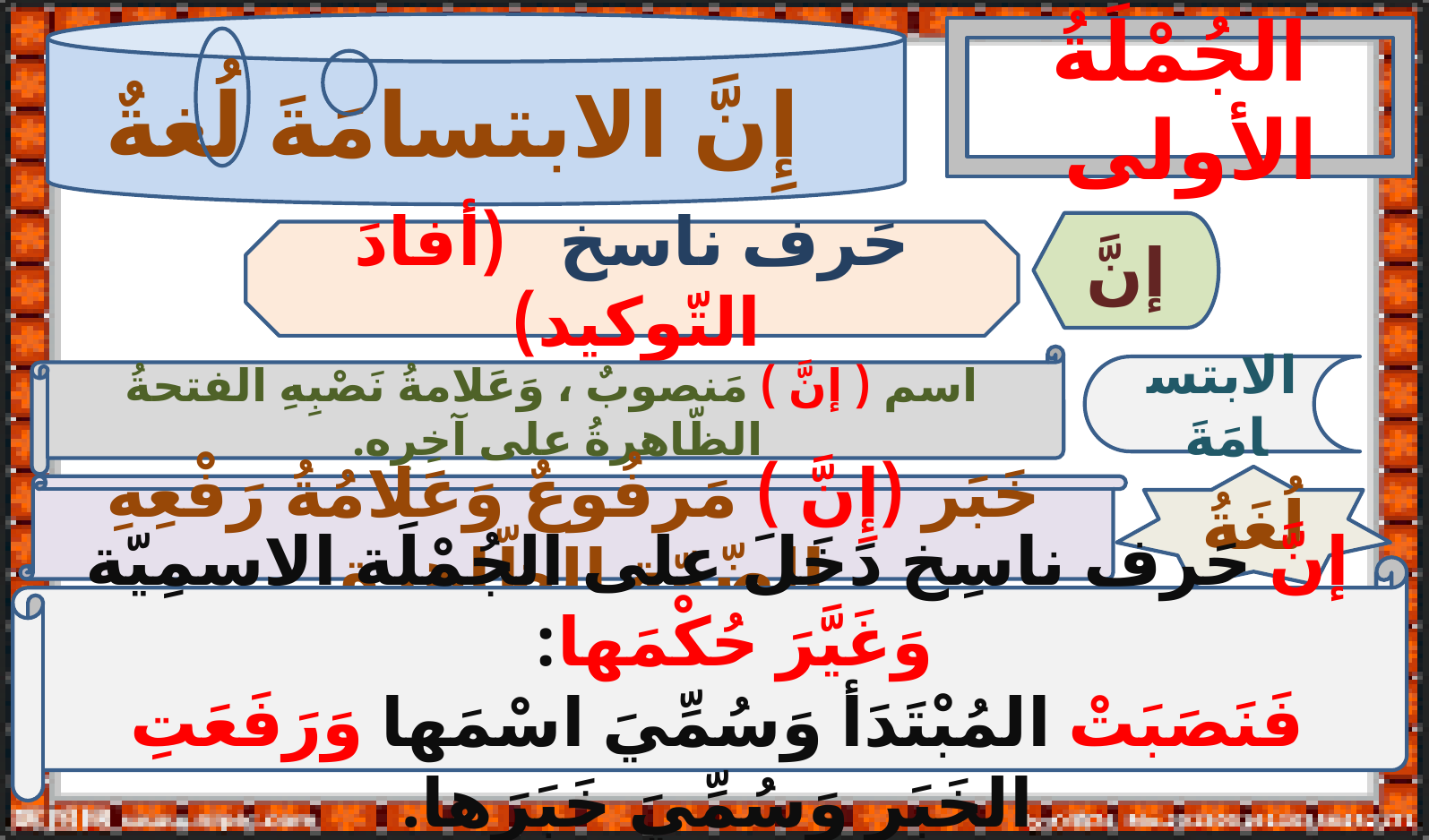

إِنَّ الابتسامَةَ لُغةٌ
الجُمْلَةُ الأولى

إنَّ
حَرف ناسخ   (أفادَ التّوكيد)
اسم ( إنَّ ) مَنصوبٌ ، وَعَلامةُ نَصْبِهِ الفتحةُ الظّاهرةُ على آخِرِه.
الابتسامَةَ
لُغَةُ
خَبَر (إِنَّ ) مَرفُوعٌ وَعَلامُةُ رَفْعِهِ الضّمّة الظّاهرة.
إنَّ حَرف ناسِخ دَخَلَ على الجُمْلَة الاسمِيّة وَغَيَّرَ حُكْمَها:
فَنَصَبَتْ المُبْتَدَأ وَسُمِّيَ اسْمَها وَرَفَعَتِ الخَبَر وَسُمِّيَ خَبَرَها.